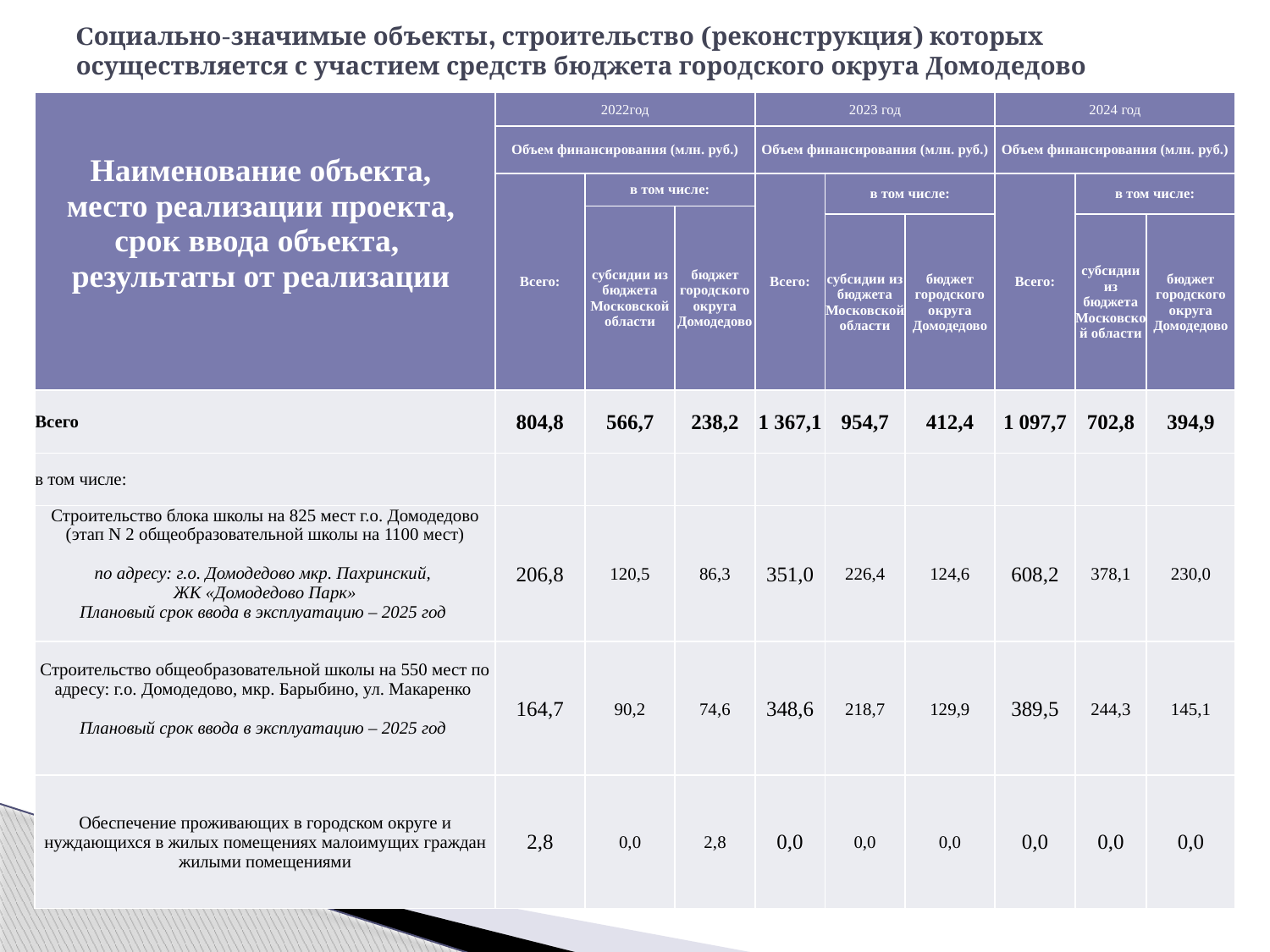

# Cоциально-значимые объекты, строительство (реконструкция) которых осуществляется с участием средств бюджета городского округа Домодедово
| Наименование объекта, место реализации проекта, срок ввода объекта, результаты от реализации | 2022год |  |  | 2023 год |  |  | 2024 год |  |  |
| --- | --- | --- | --- | --- | --- | --- | --- | --- | --- |
|  | Объем финансирования (млн. руб.) |  |  | Объем финансирования (млн. руб.) |  |  | Объем финансирования (млн. руб.) |  |  |
|  | Всего: | в том числе: |  | Всего: | в том числе: |  | Всего: | в том числе: |  |
|  |  | субсидии из бюджета Московской области | бюджет городского округа Домодедово |  |  |  |  |  |  |
|  |  |  |  |  | субсидии из бюджета Московской области | бюджет городского округа Домодедово |  | субсидии из бюджета Московской области | бюджет городского округа Домодедово |
| Всего | 804,8 | 566,7 | 238,2 | 1 367,1 | 954,7 | 412,4 | 1 097,7 | 702,8 | 394,9 |
| в том числе: |  |  |  |  |  |  |  |  |  |
| Строительство блока школы на 825 мест г.о. Домодедово (этап N 2 общеобразовательной школы на 1100 мест) по адресу: г.о. Домодедово мкр. Пахринский, ЖК «Домодедово Парк» Плановый срок ввода в эксплуатацию – 2025 год | 206,8 | 120,5 | 86,3 | 351,0 | 226,4 | 124,6 | 608,2 | 378,1 | 230,0 |
| Строительство общеобразовательной школы на 550 мест по адресу: г.о. Домодедово, мкр. Барыбино, ул. Макаренко Плановый срок ввода в эксплуатацию – 2025 год | 164,7 | 90,2 | 74,6 | 348,6 | 218,7 | 129,9 | 389,5 | 244,3 | 145,1 |
| Обеспечение проживающих в городском округе и нуждающихся в жилых помещениях малоимущих граждан жилыми помещениями | 2,8 | 0,0 | 2,8 | 0,0 | 0,0 | 0,0 | 0,0 | 0,0 | 0,0 |